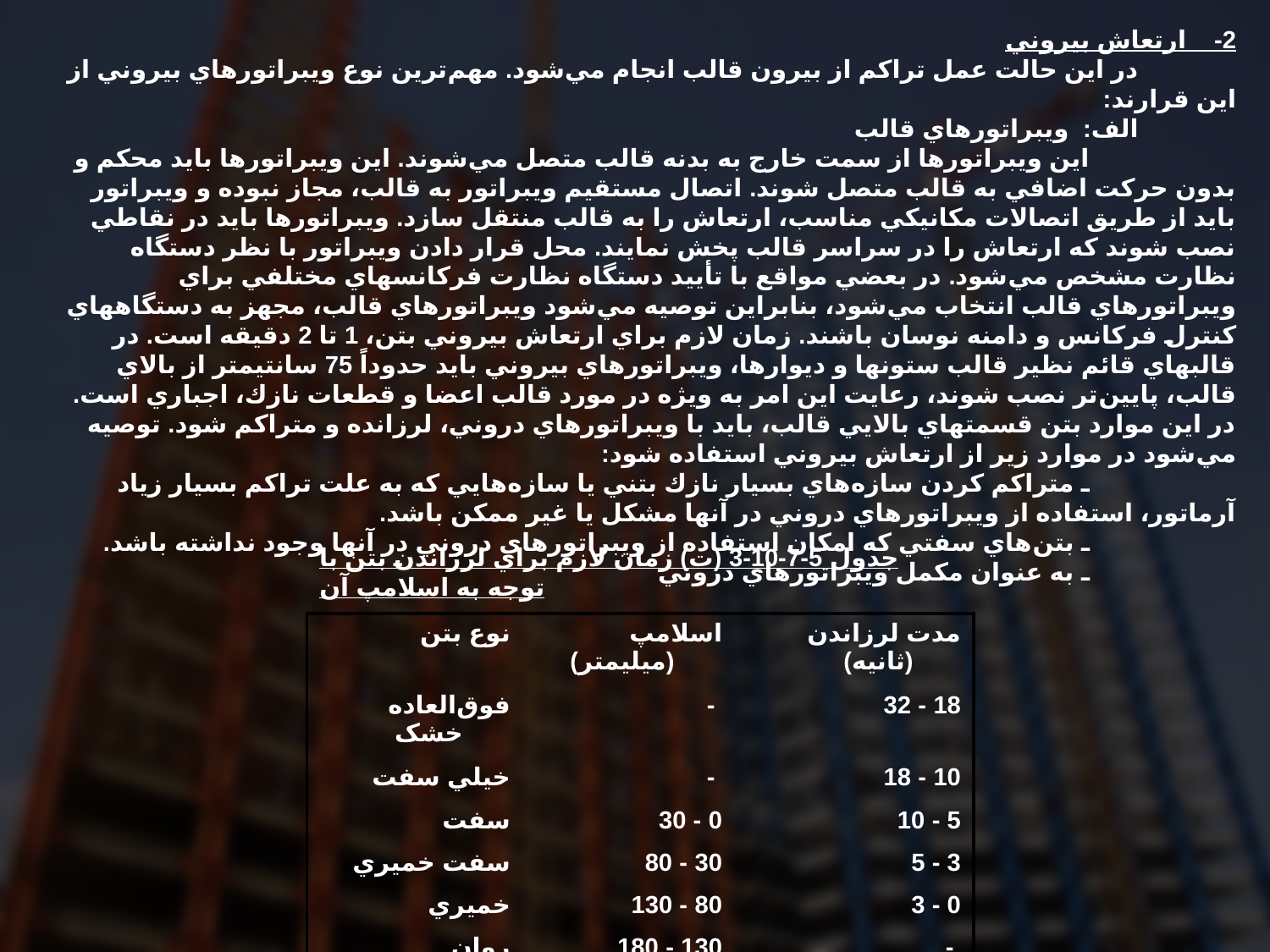

2-    ارتعاش بيروني
              در اين حالت عمل تراكم از بيرون قالب انجام مي‌شود. مهم‌ترين نوع ويبراتورهاي بيروني از اين قرارند:
              الف:  ويبراتورهاي قالب
                     اين ويبراتورها از سمت خارج به بدنه قالب متصل مي‌شوند. اين ويبراتورها بايد محكم و بدون حركت اضافي به قالب متصل شوند. اتصال مستقيم ويبراتور به قالب، مجاز نبوده و ويبراتور بايد از طريق اتصالات مكانيكي مناسب، ارتعاش را به قالب منتقل سازد. ويبراتورها بايد در نقاطي نصب شوند كه ارتعاش را در سراسر قالب پخش نمايند. محل قرار دادن ويبراتور با نظر دستگاه نظارت مشخص مي‌شود. در بعضي مواقع با تأييد دستگاه نظارت فركانسهاي مختلفي براي ويبراتورهاي قالب انتخاب مي‌شود، بنابراين توصيه مي‌شود ويبراتورهاي قالب، مجهز به دستگاههاي كنترل فركانس و دامنه نوسان باشند. زمان لازم براي ارتعاش بيروني بتن، 1 تا 2 دقيقه است. در قالبهاي قائم نظير قالب ستونها و ديوارها، ويبراتورهاي بيروني بايد حدوداً 75 سانتيمتر از بالاي قالب، پايين‌تر نصب شوند، رعايت اين امر به ويژه در مورد قالب اعضا و قطعات نازك، اجباري است. در اين موارد بتن قسمتهاي بالايي قالب، بايد با ويبراتورهاي دروني، لرزانده و متراكم شود. توصيه مي‌شود در موارد زير از ارتعاش بيروني استفاده شود:
                     ـ متراكم كردن سازه‌هاي بسيار نازك بتني يا سازه‌هايي كه به علت تراكم بسيار زياد آرماتور، استفاده از ويبراتورهاي دروني در آنها مشكل يا غير ممكن باشد.
                     ـ بتن‌هاي سفتي كه امكان استفاده از ويبراتورهاي دروني در آنها وجود نداشته باشد.
                     ـ به عنوان مكمل ويبراتورهاي دروني
جدول 5-7-10-3 (ت) زمان لازم براي لرزاندن بتن با توجه به اسلامپ آن

| نوع بتن | اسلامپ (ميليمتر) | مدت لرزاندن (ثانيه) |
| --- | --- | --- |
| فوق‌العاده خشک | - | 18 - 32 |
| خيلي سفت | - | 10 - 18 |
| سفت | 0 - 30 | 5 - 10 |
| سفت خميري | 30 - 80 | 3 - 5 |
| خميري | 80 - 130 | 0 - 3 |
| روان | 130 - 180 | - |